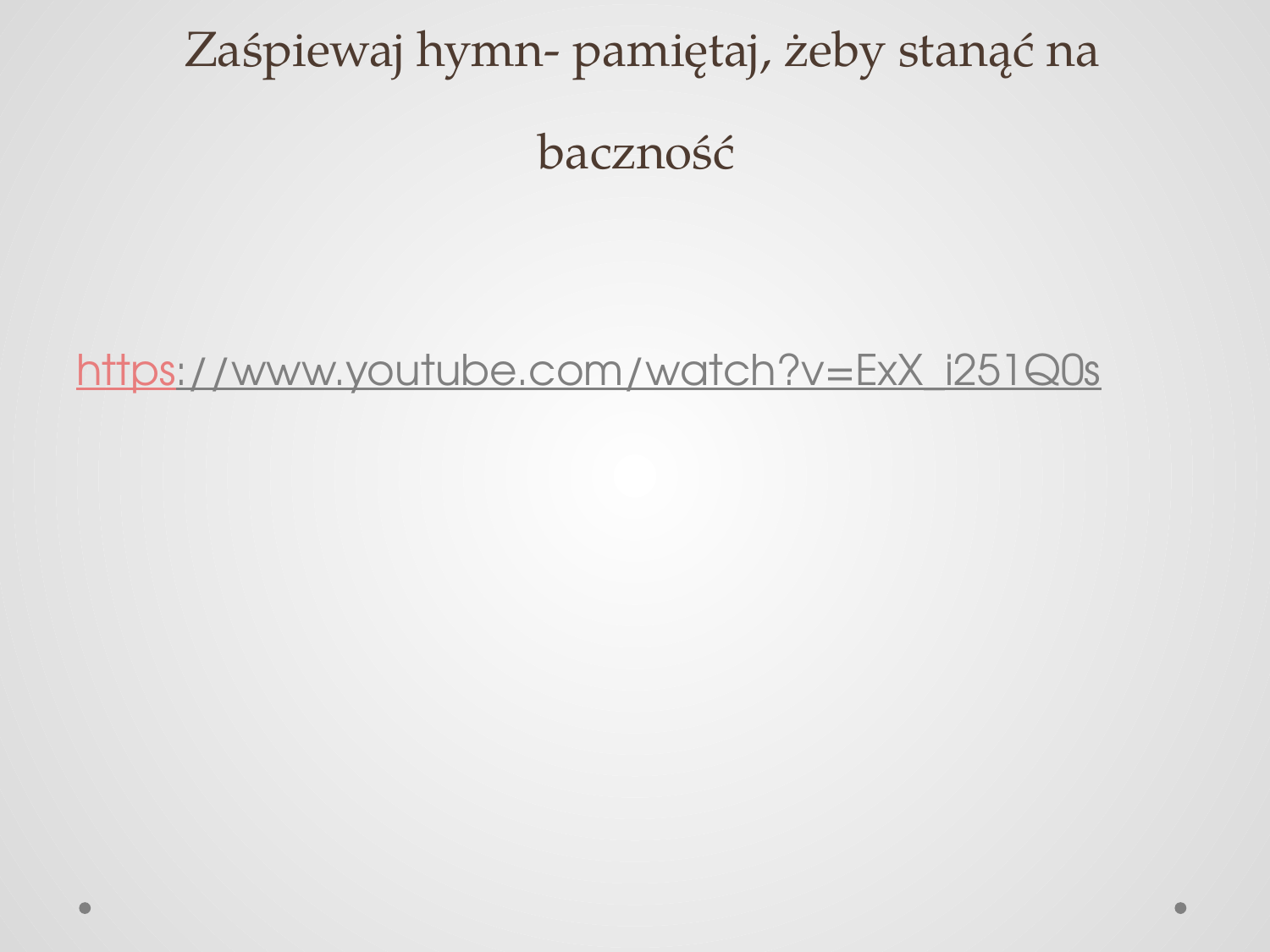

# Zaśpiewaj hymn- pamiętaj, żeby stanąć na baczność

https://www.youtube.com/watch?v=ExX_i251Q0s